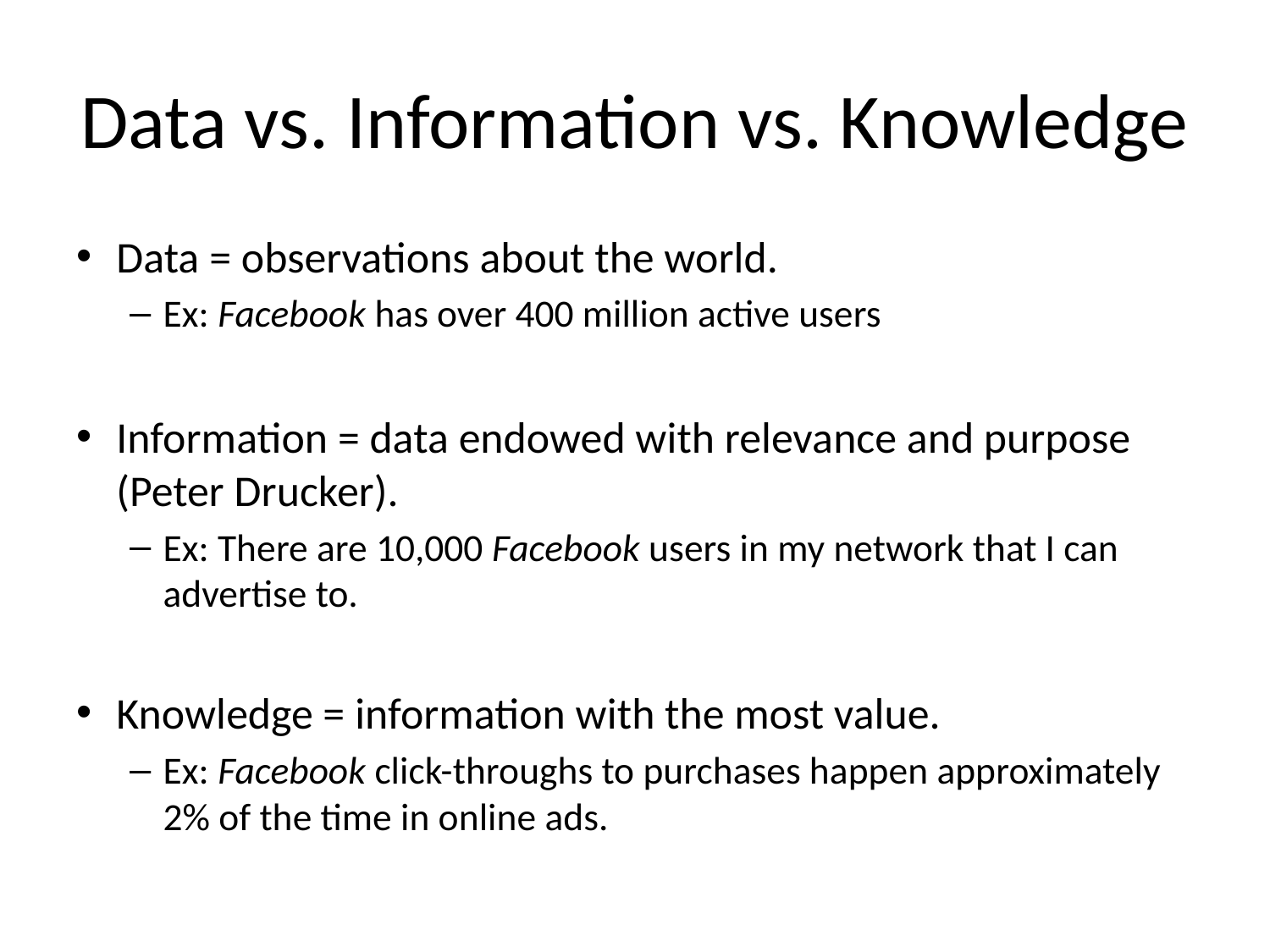

# Data vs. Information vs. Knowledge
Data = observations about the world.
Ex: Facebook has over 400 million active users

Information = data endowed with relevance and purpose (Peter Drucker).
Ex: There are 10,000 Facebook users in my network that I can advertise to.

Knowledge = information with the most value.
Ex: Facebook click-throughs to purchases happen approximately 2% of the time in online ads.